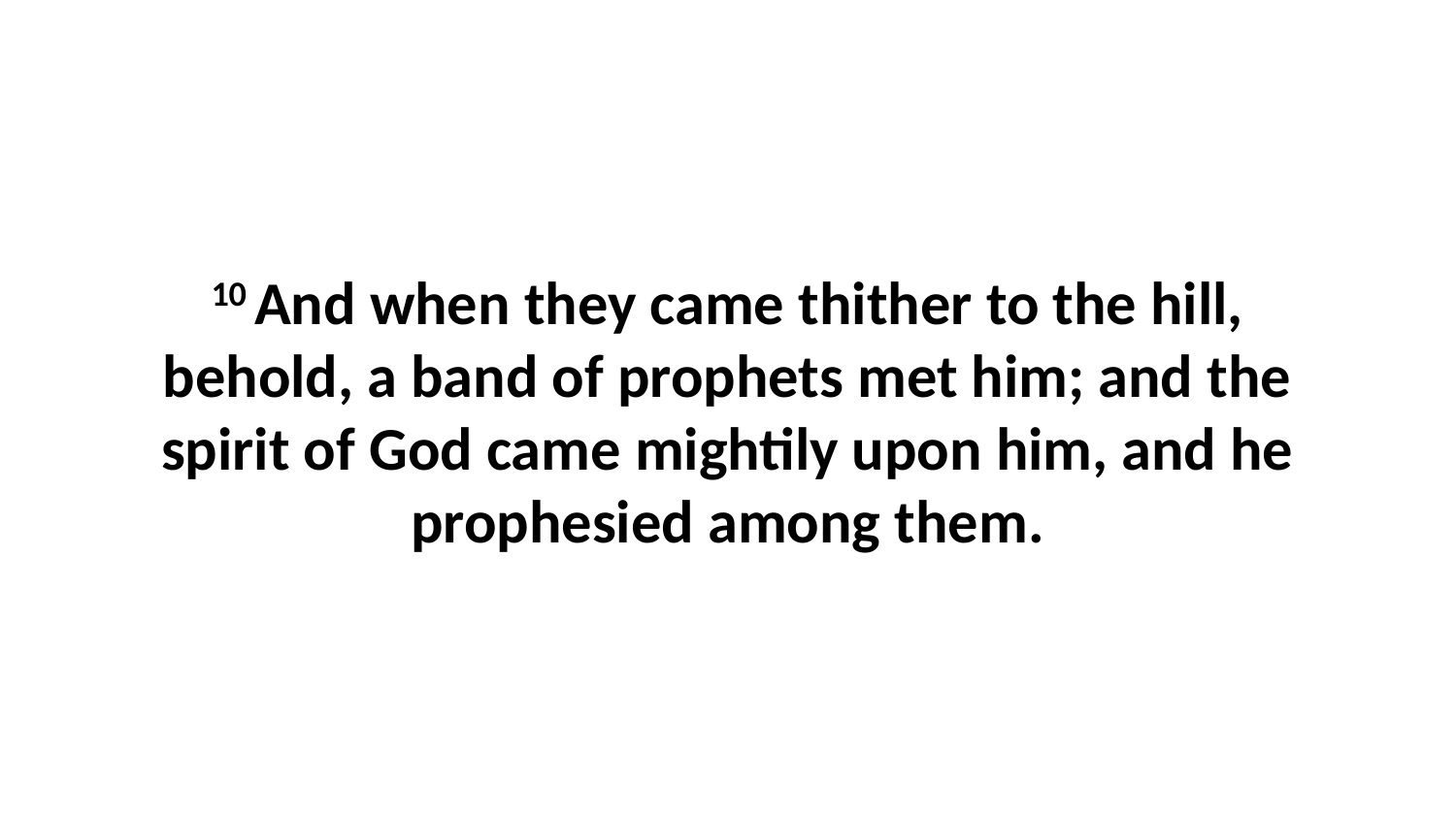

10 And when they came thither to the hill, behold, a band of prophets met him; and the spirit of God came mightily upon him, and he prophesied among them.